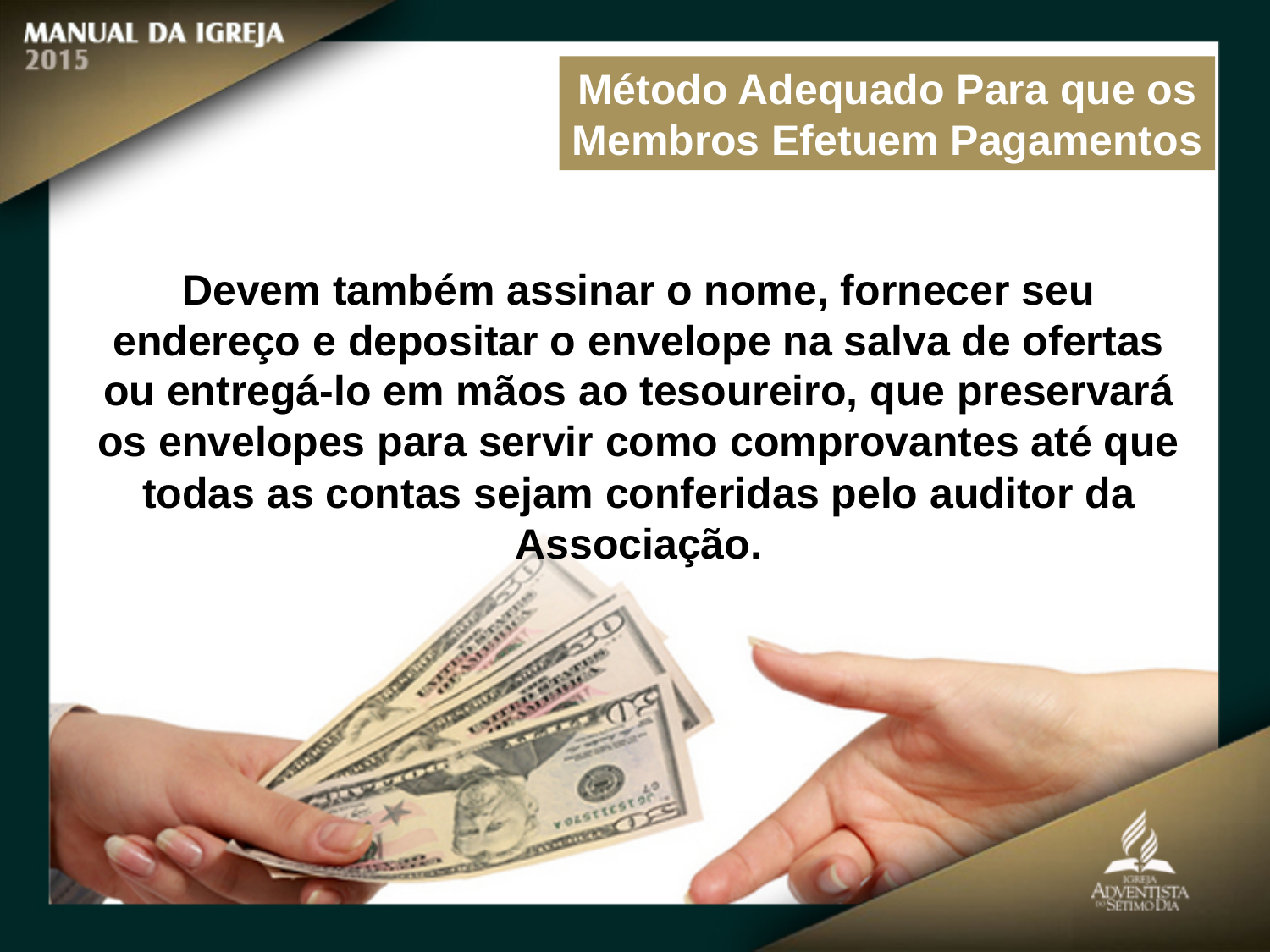

Método Adequado Para que os Membros Efetuem Pagamentos
Devem também assinar o nome, fornecer seu endereço e depositar o envelope na salva de ofertas ou entregá-lo em mãos ao tesoureiro, que preservará os envelopes para servir como comprovantes até que
todas as contas sejam conferidas pelo auditor da Associação.